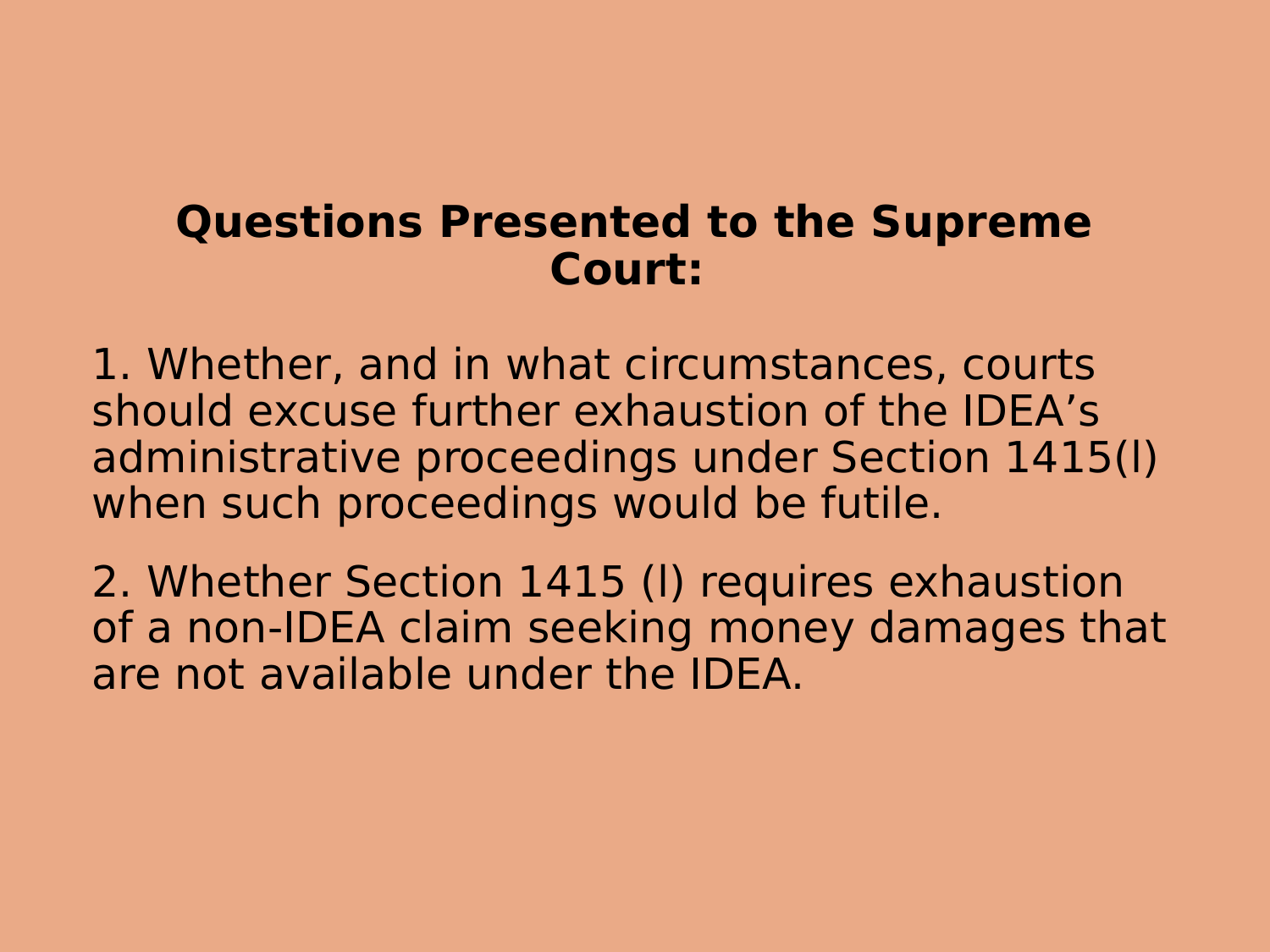

# Questions Presented to the Supreme Court:
1. Whether, and in what circumstances, courts should excuse further exhaustion of the IDEA’s administrative proceedings under Section 1415(l) when such proceedings would be futile.
2. Whether Section 1415 (l) requires exhaustion of a non-IDEA claim seeking money damages that are not available under the IDEA.